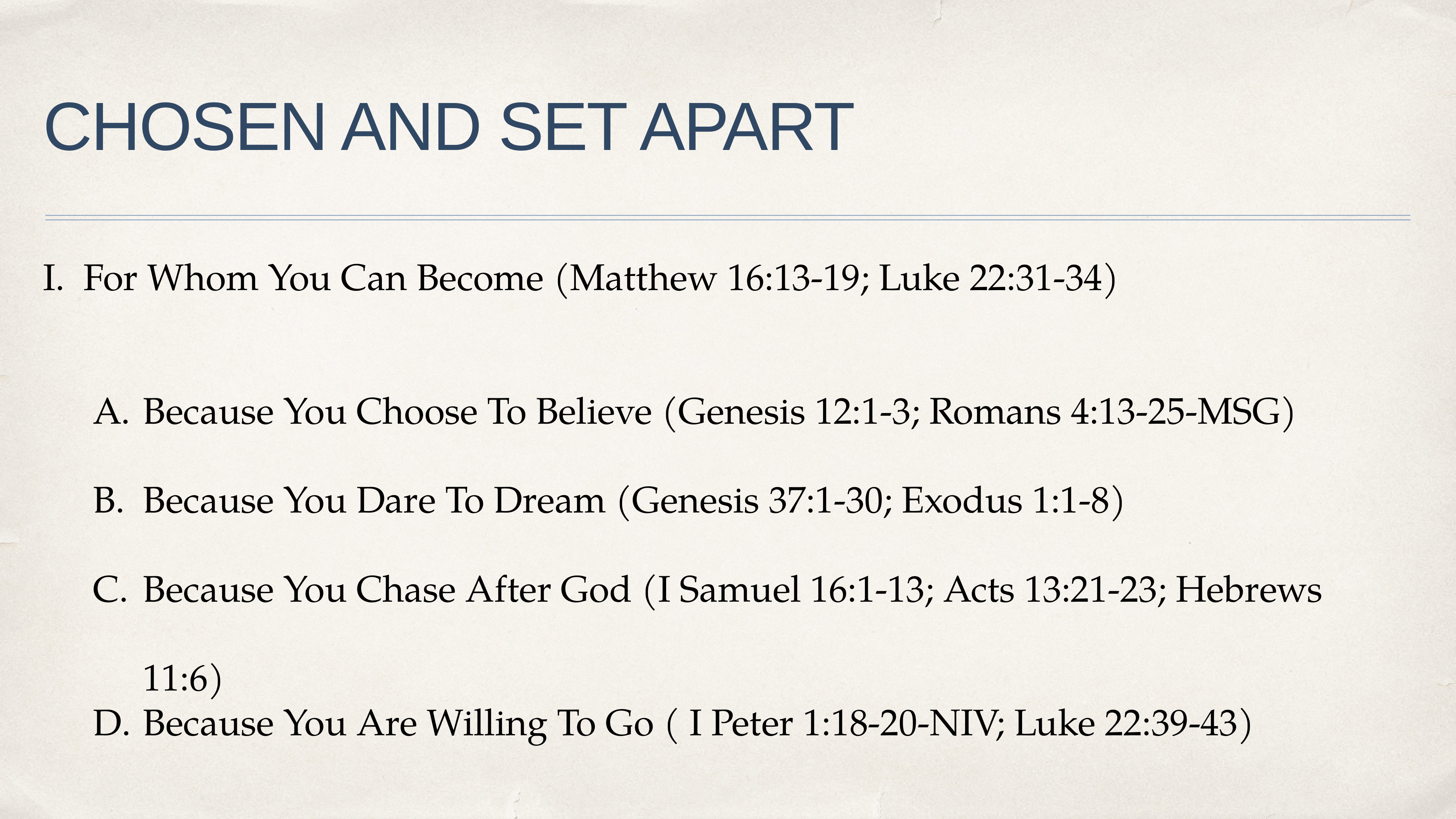

I.  For Whom You Can Become (Matthew 16:13-19; Luke 22:31-34)

Because You Choose To Believe (Genesis 12:1-3; Romans 4:13-25-MSG)
Because You Dare To Dream (Genesis 37:1-30; Exodus 1:1-8)
Because You Chase After God (I Samuel 16:1-13; Acts 13:21-23; Hebrews 11:6)
Because You Are Willing To Go ( I Peter 1:18-20-NIV; Luke 22:39-43)
# CHOSEN AND SET APART
5